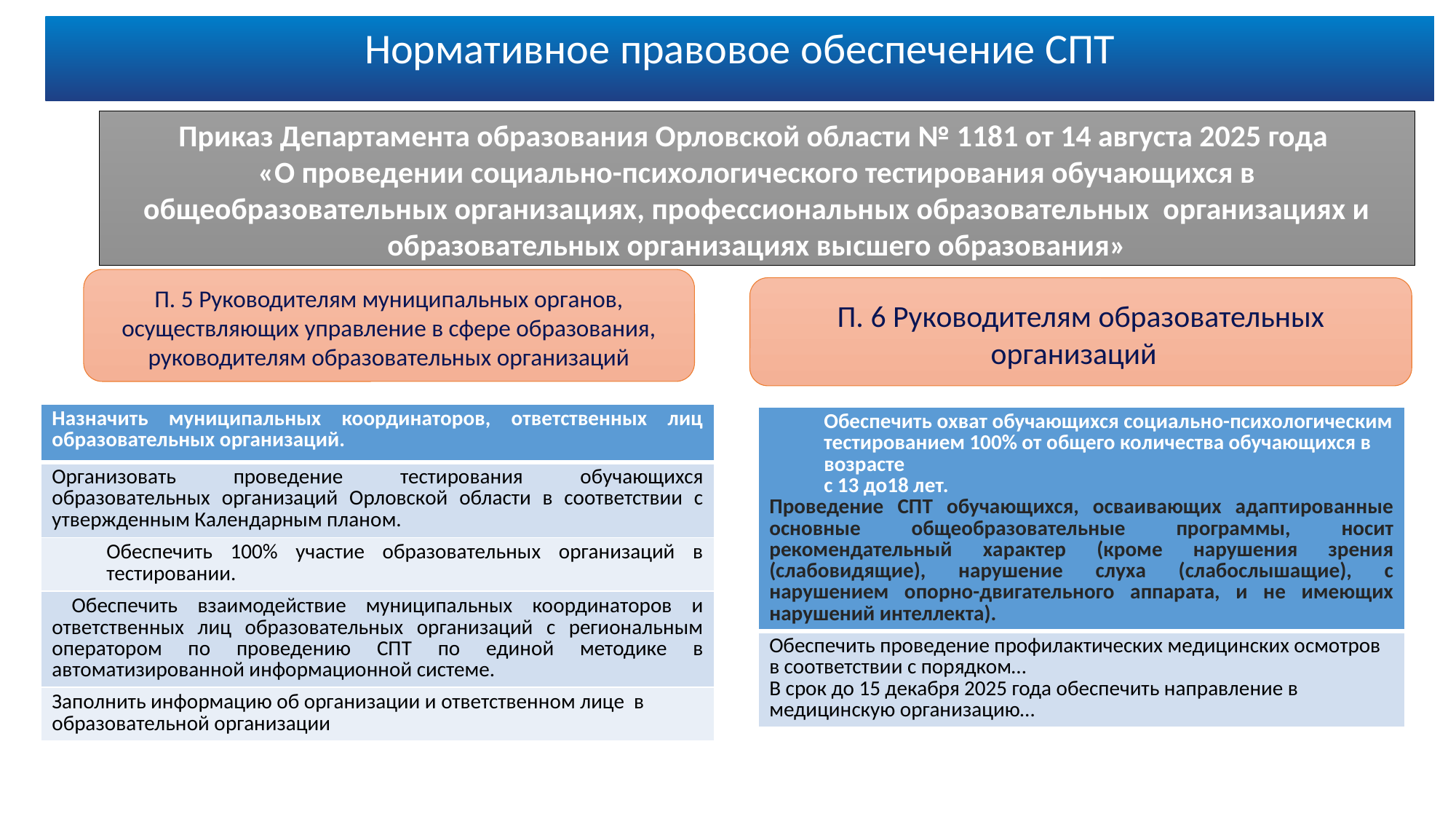

Нормативное правовое обеспечение СПТ

Приказ Департамента образования Орловской области № 1181 от 14 августа 2025 года
«О проведении социально-психологического тестирования обучающихся в общеобразовательных организациях, профессиональных образовательных  организациях и образовательных организациях высшего образования»

П. 5 Руководителям муниципальных органов, осуществляющих управление в сфере образования, руководителям образовательных организаций

П. 6 Руководителям образовательных организаций

| Назначить муниципальных координаторов, ответственных лиц образовательных организаций. |
| --- |
| Организовать проведение тестирования обучающихся образовательных организаций Орловской области в соответствии с утвержденным Календарным планом. |
| Обеспечить 100% участие образовательных организаций в тестировании. |
| Обеспечить взаимодействие муниципальных координаторов и ответственных лиц образовательных организаций с региональным оператором по проведению СПТ по единой методике в автоматизированной информационной системе. |
| Заполнить информацию об организации и ответственном лице в образовательной организации |
| Обеспечить охват обучающихся социально-психологическим тестированием 100% от общего количества обучающихся в возрасте с 13 до18 лет. Проведение СПТ обучающихся, осваивающих адаптированные основные общеобразовательные программы, носит рекомендательный характер (кроме нарушения зрения (слабовидящие), нарушение слуха (слабослышащие), с нарушением опорно-двигательного аппарата, и не имеющих нарушений интеллекта). |
| --- |
| Обеспечить проведение профилактических медицинских осмотров в соответствии с порядком… В срок до 15 декабря 2025 года обеспечить направление в медицинскую организацию… |